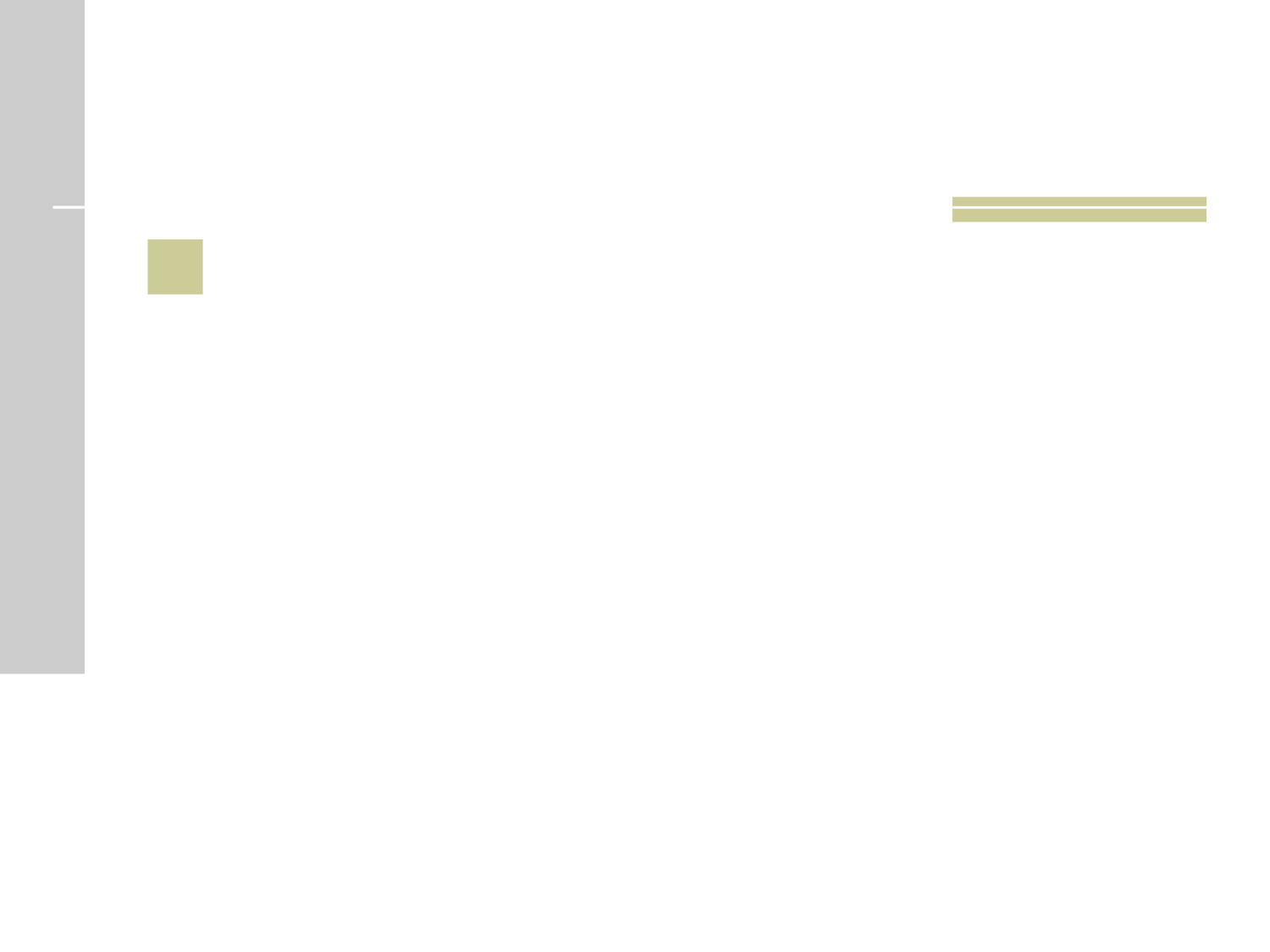

# 21
 Dia em que se cumpriu a queda das estrelas, sinal predito por Jesus?